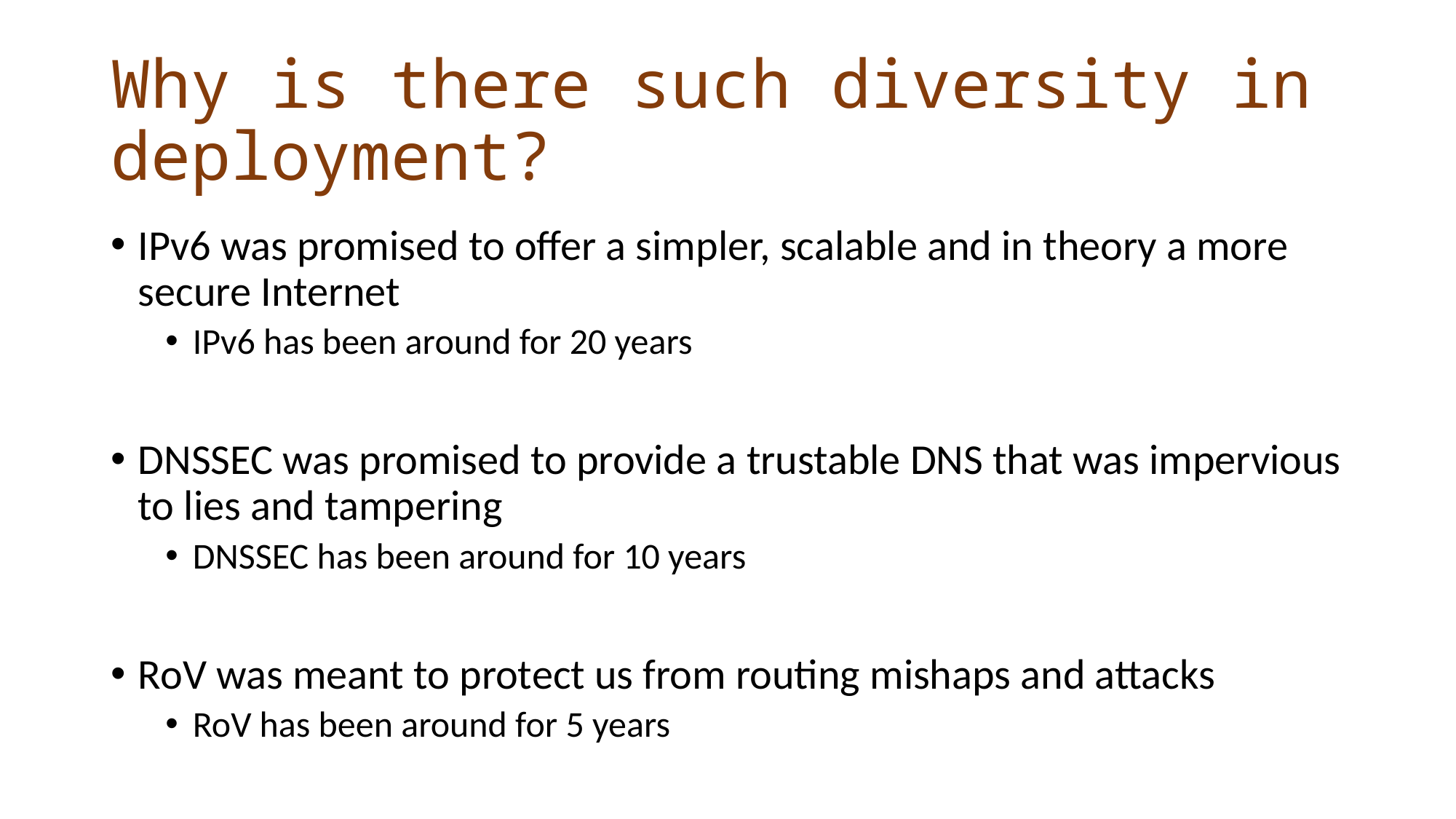

# Why is there such diversity in deployment?
IPv6 was promised to offer a simpler, scalable and in theory a more secure Internet
IPv6 has been around for 20 years

DNSSEC was promised to provide a trustable DNS that was impervious to lies and tampering
DNSSEC has been around for 10 years

RoV was meant to protect us from routing mishaps and attacks
RoV has been around for 5 years